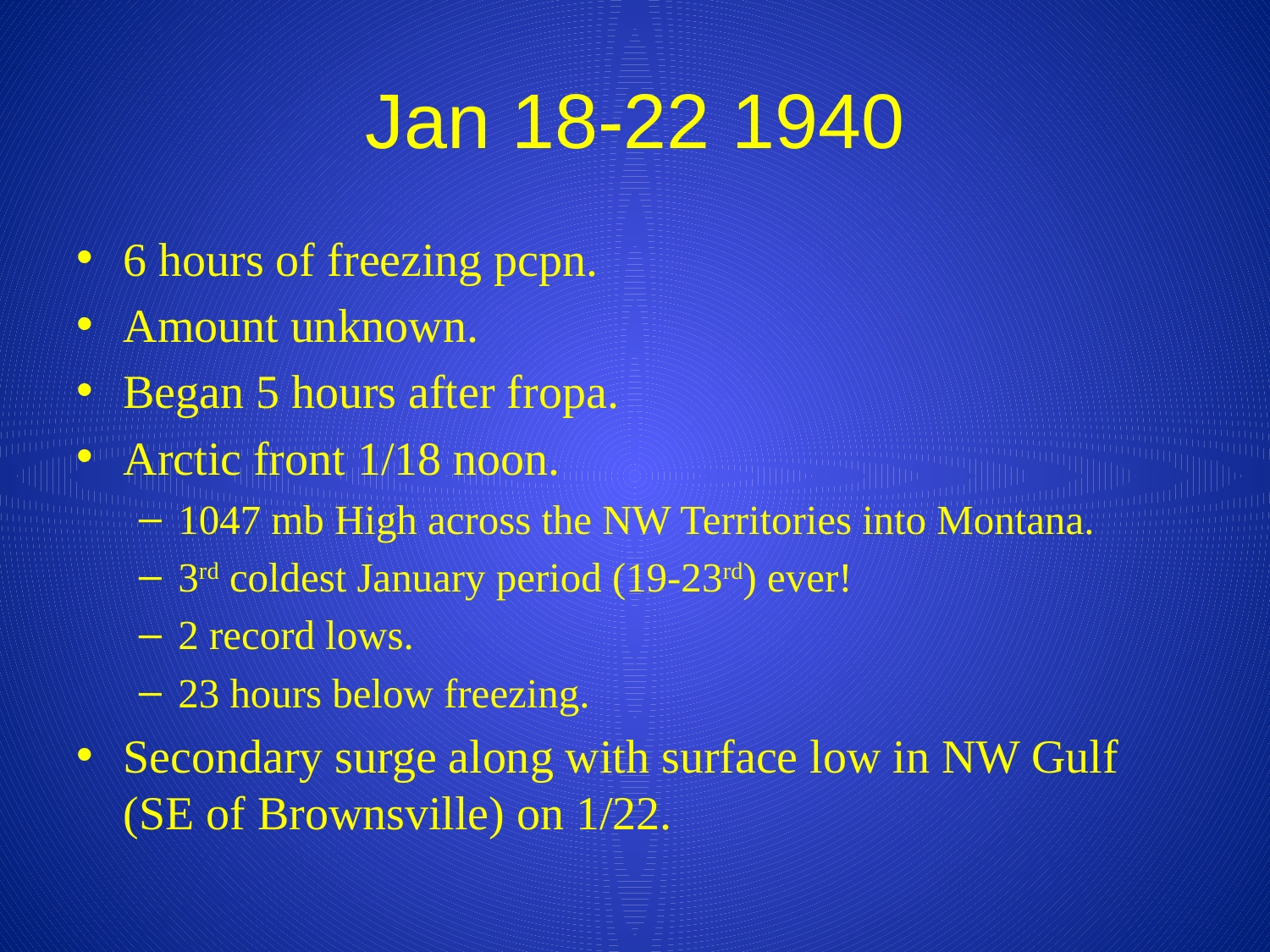

# Jan 18-22 1940
6 hours of freezing pcpn.
Amount unknown.
Began 5 hours after fropa.
Arctic front 1/18 noon.
1047 mb High across the NW Territories into Montana.
3rd coldest January period (19-23rd) ever!
2 record lows.
23 hours below freezing.
Secondary surge along with surface low in NW Gulf (SE of Brownsville) on 1/22.